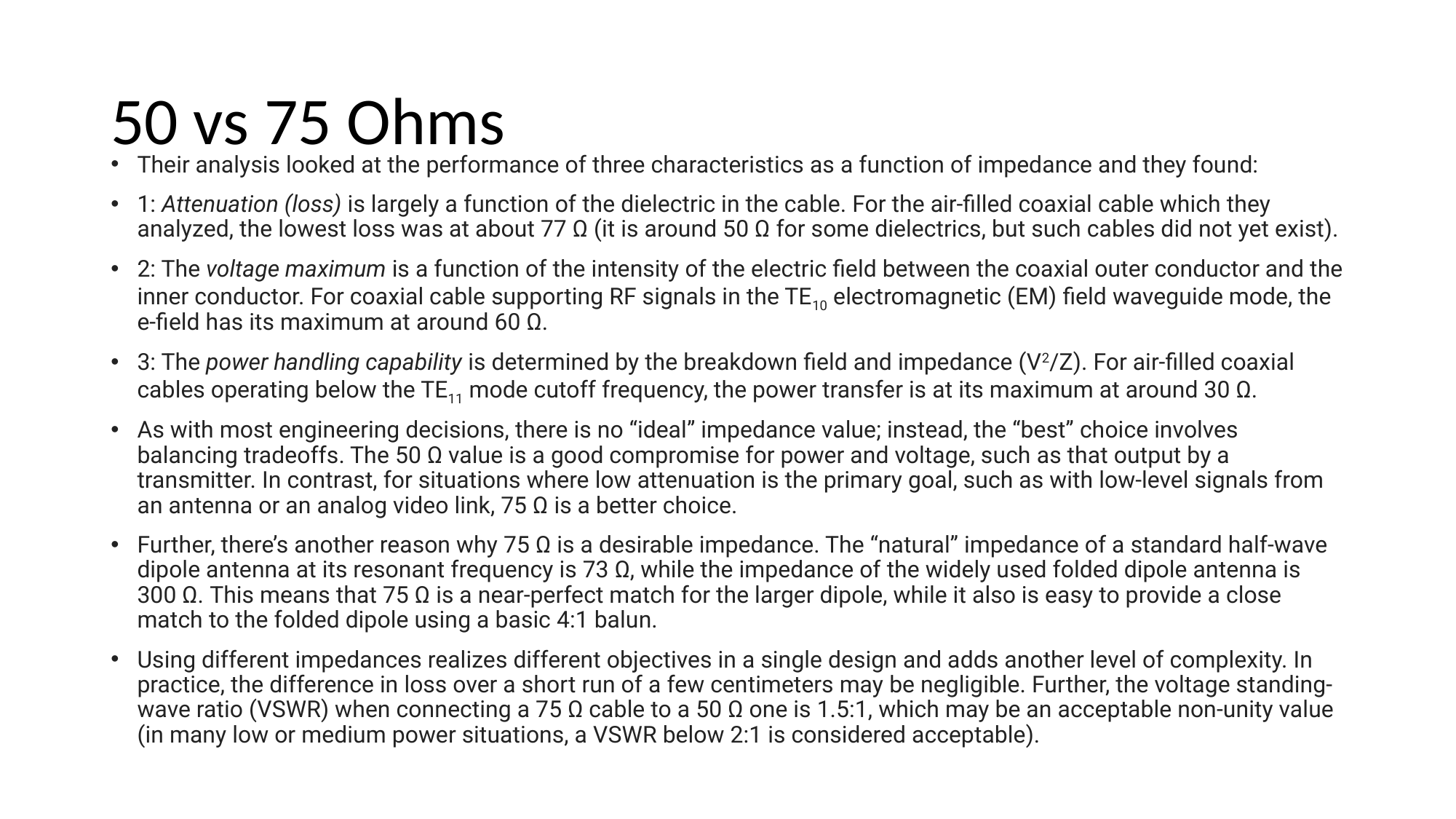

# 50 vs 75 Ohms
Their analysis looked at the performance of three characteristics as a function of impedance and they found:
1: Attenuation (loss) is largely a function of the dielectric in the cable. For the air-filled coaxial cable which they analyzed, the lowest loss was at about 77 Ω (it is around 50 Ω for some dielectrics, but such cables did not yet exist).
2: The voltage maximum is a function of the intensity of the electric field between the coaxial outer conductor and the inner conductor. For coaxial cable supporting RF signals in the TE10 electromagnetic (EM) field waveguide mode, the e-field has its maximum at around 60 Ω.
3: The power handling capability is determined by the breakdown field and impedance (V2/Z). For air-filled coaxial cables operating below the TE11 mode cutoff frequency, the power transfer is at its maximum at around 30 Ω.
As with most engineering decisions, there is no “ideal” impedance value; instead, the “best” choice involves balancing tradeoffs. The 50 Ω value is a good compromise for power and voltage, such as that output by a transmitter. In contrast, for situations where low attenuation is the primary goal, such as with low-level signals from an antenna or an analog video link, 75 Ω is a better choice.
Further, there’s another reason why 75 Ω is a desirable impedance. The “natural” impedance of a standard half-wave dipole antenna at its resonant frequency is 73 Ω, while the impedance of the widely used folded dipole antenna is 300 Ω. This means that 75 Ω is a near-perfect match for the larger dipole, while it also is easy to provide a close match to the folded dipole using a basic 4:1 balun.
Using different impedances realizes different objectives in a single design and adds another level of complexity. In practice, the difference in loss over a short run of a few centimeters may be negligible. Further, the voltage standing-wave ratio (VSWR) when connecting a 75 Ω cable to a 50 Ω one is 1.5:1, which may be an acceptable non-unity value (in many low or medium power situations, a VSWR below 2:1 is considered acceptable).